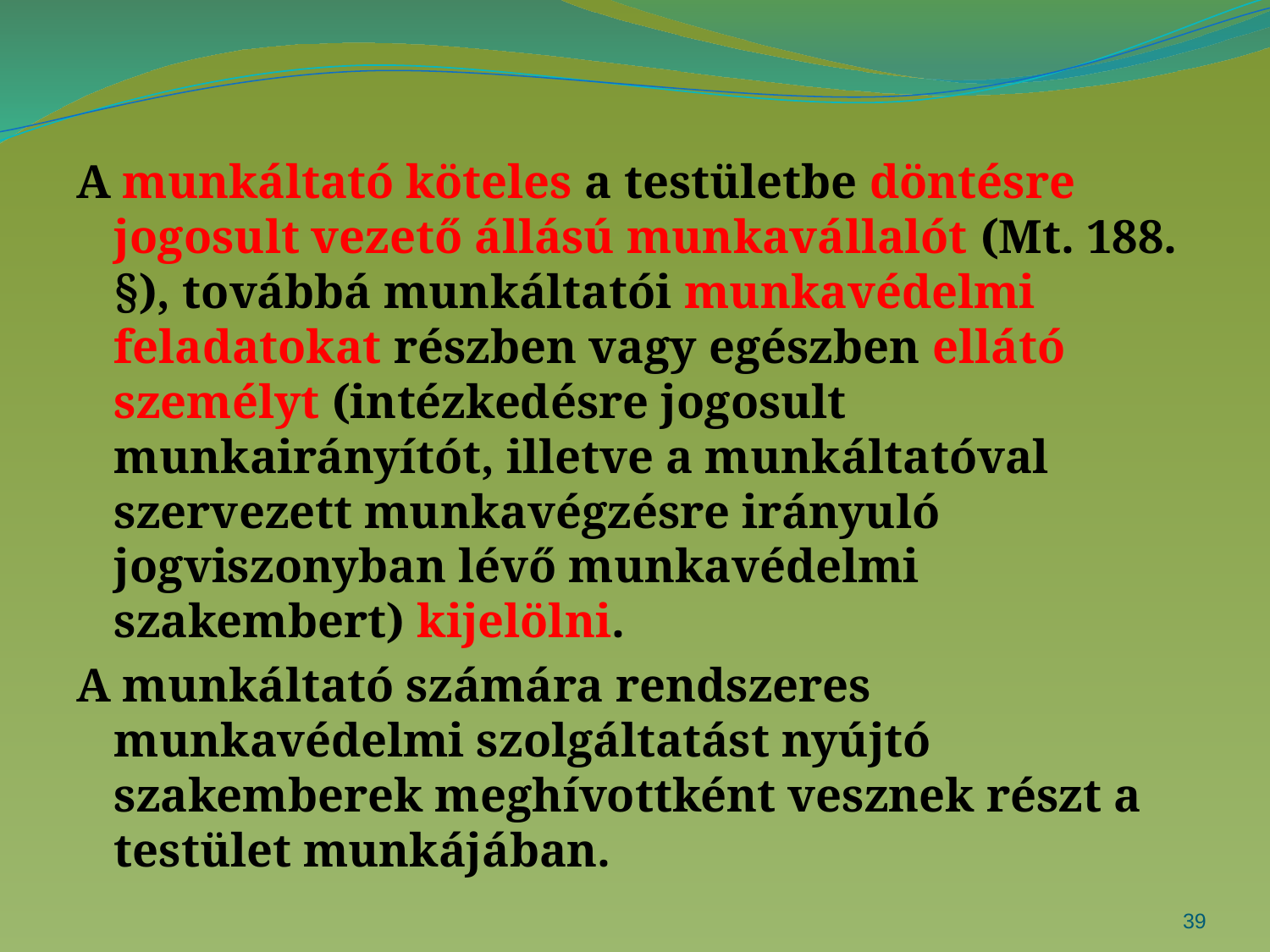

#
A munkáltató köteles a testületbe döntésre jogosult vezető állású munkavállalót (Mt. 188. §), továbbá munkáltatói munkavédelmi feladatokat részben vagy egészben ellátó személyt (intézkedésre jogosult munkairányítót, illetve a munkáltatóval szervezett munkavégzésre irányuló jogviszonyban lévő munkavédelmi szakembert) kijelölni.
A munkáltató számára rendszeres munkavédelmi szolgáltatást nyújtó szakemberek meghívottként vesznek részt a testület munkájában.

39